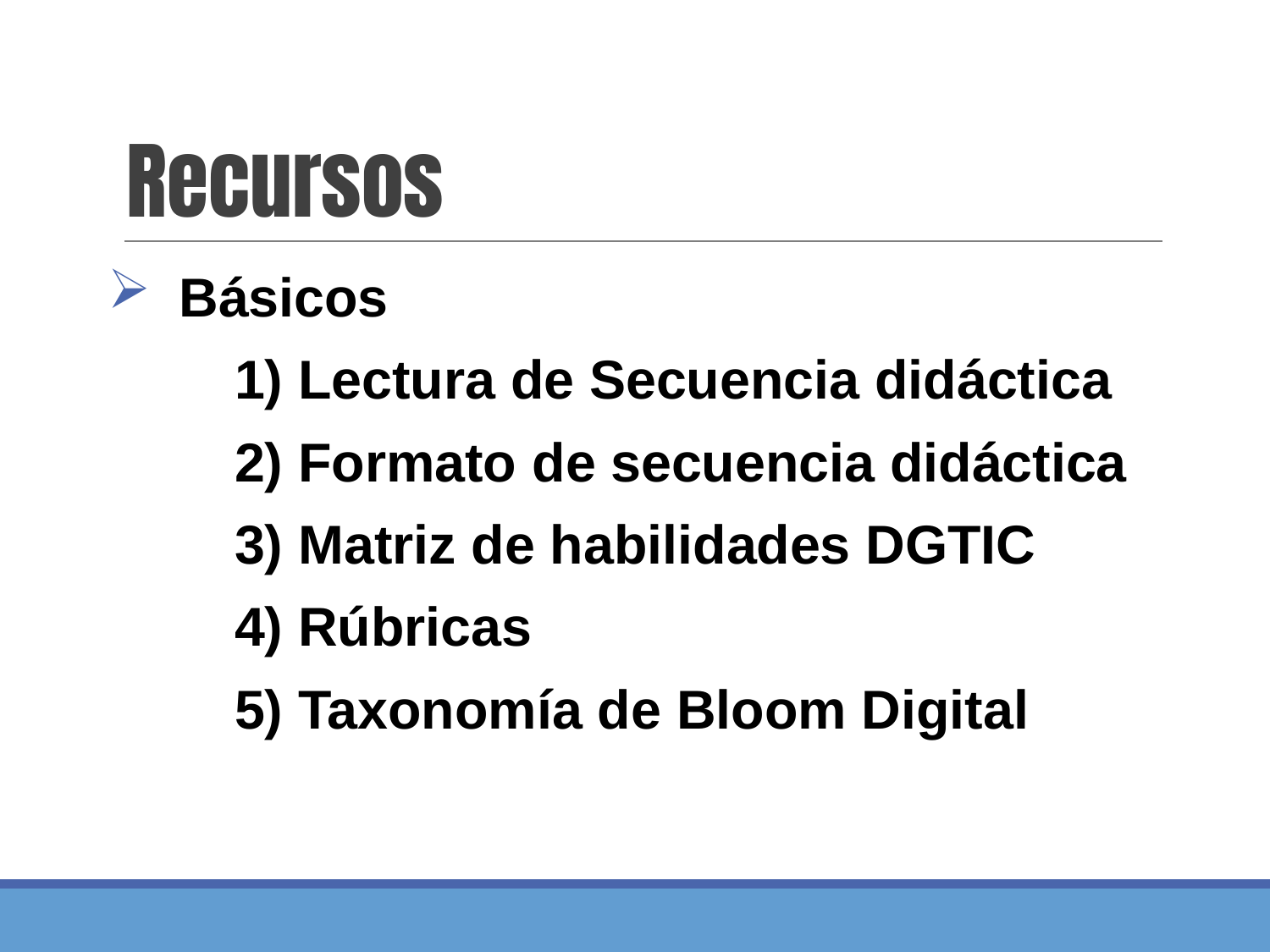

# Recursos
Básicos
1) Lectura de Secuencia didáctica
2) Formato de secuencia didáctica
3) Matriz de habilidades DGTIC
4) Rúbricas
5) Taxonomía de Bloom Digital